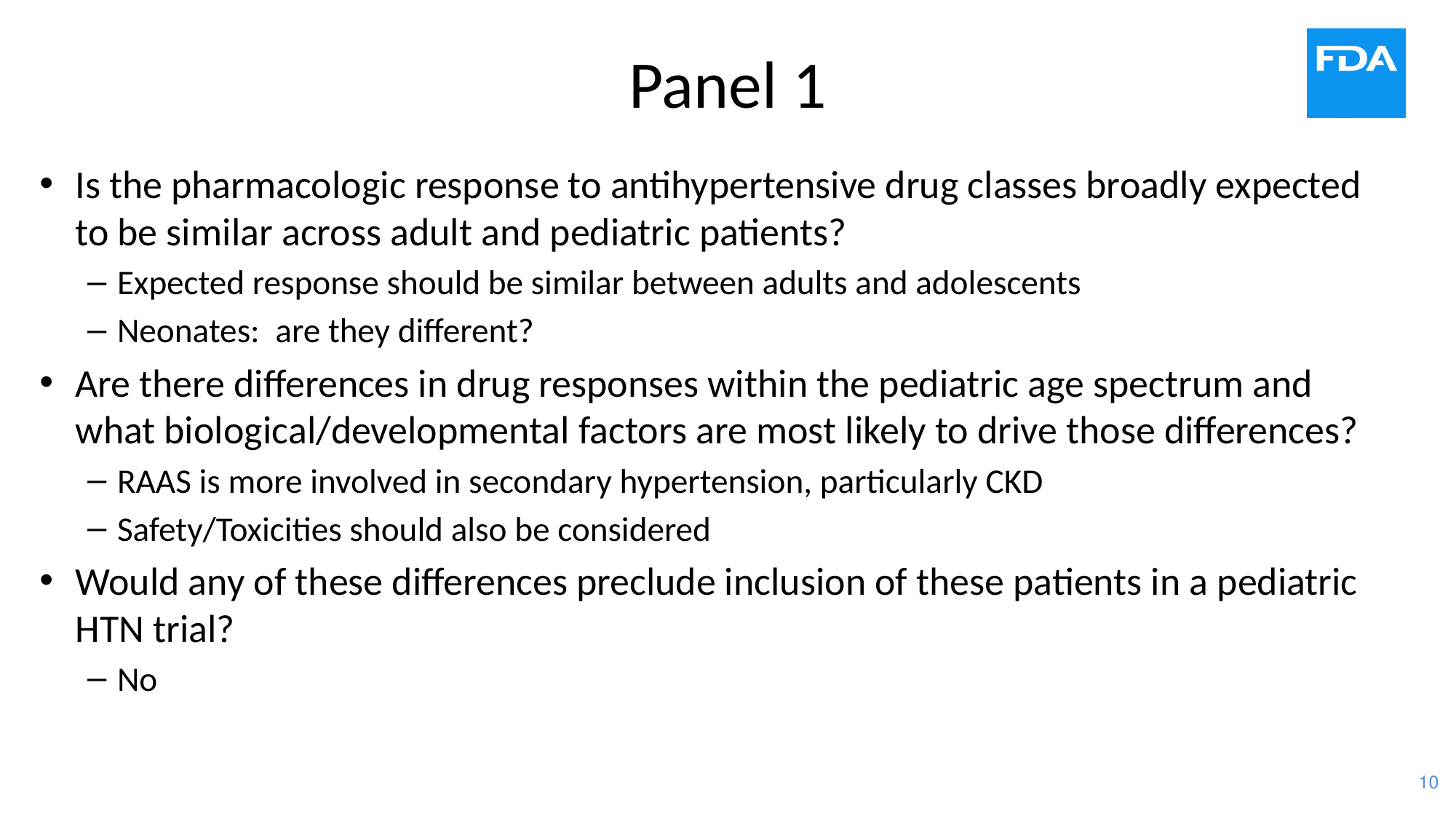

# Panel 1
Is the pharmacologic response to antihypertensive drug classes broadly expected to be similar across adult and pediatric patients?
Expected response should be similar between adults and adolescents
Neonates:  are they different?
Are there differences in drug responses within the pediatric age spectrum and what biological/developmental factors are most likely to drive those differences?
RAAS is more involved in secondary hypertension, particularly CKD
Safety/Toxicities should also be considered
Would any of these differences preclude inclusion of these patients in a pediatric HTN trial?
No